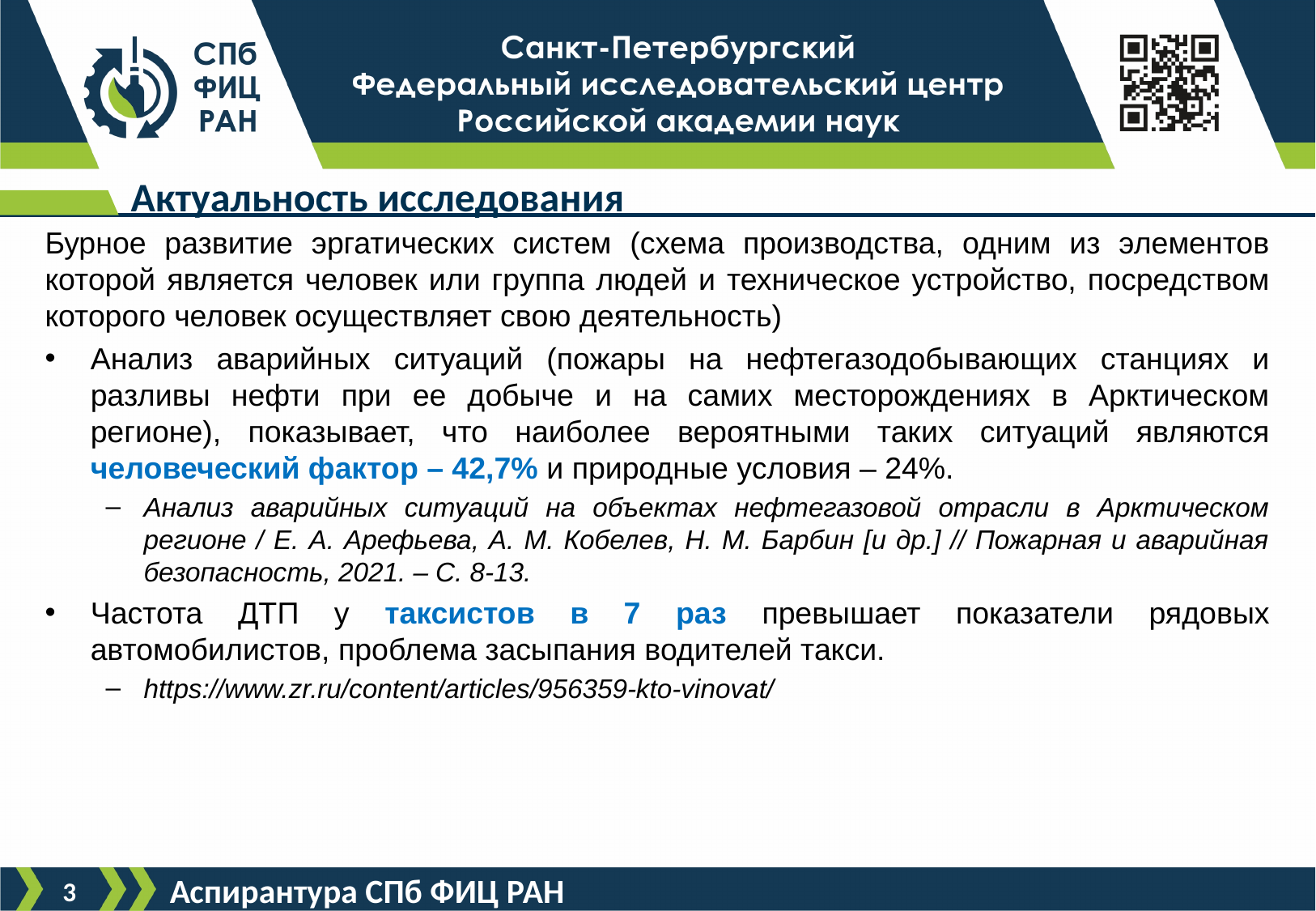

# Актуальность исследования
Бурное развитие эргатических систем (схема производства, одним из элементов которой является человек или группа людей и техническое устройство, посредством которого человек осуществляет свою деятельность)
Анализ аварийных ситуаций (пожары на нефтегазодобывающих станциях и разливы нефти при ее добыче и на самих месторождениях в Арктическом регионе), показывает, что наиболее вероятными таких ситуаций являются человеческий фактор – 42,7% и природные условия – 24%.
Анализ аварийных ситуаций на объектах нефтегазовой отрасли в Арктическом регионе / Е. А. Арефьева, А. М. Кобелев, Н. М. Барбин [и др.] // Пожарная и аварийная безопасность, 2021. – С. 8-13.
Частота ДТП у таксистов в 7 раз превышает показатели рядовых автомобилистов, проблема засыпания водителей такси.
https://www.zr.ru/content/articles/956359-kto-vinovat/